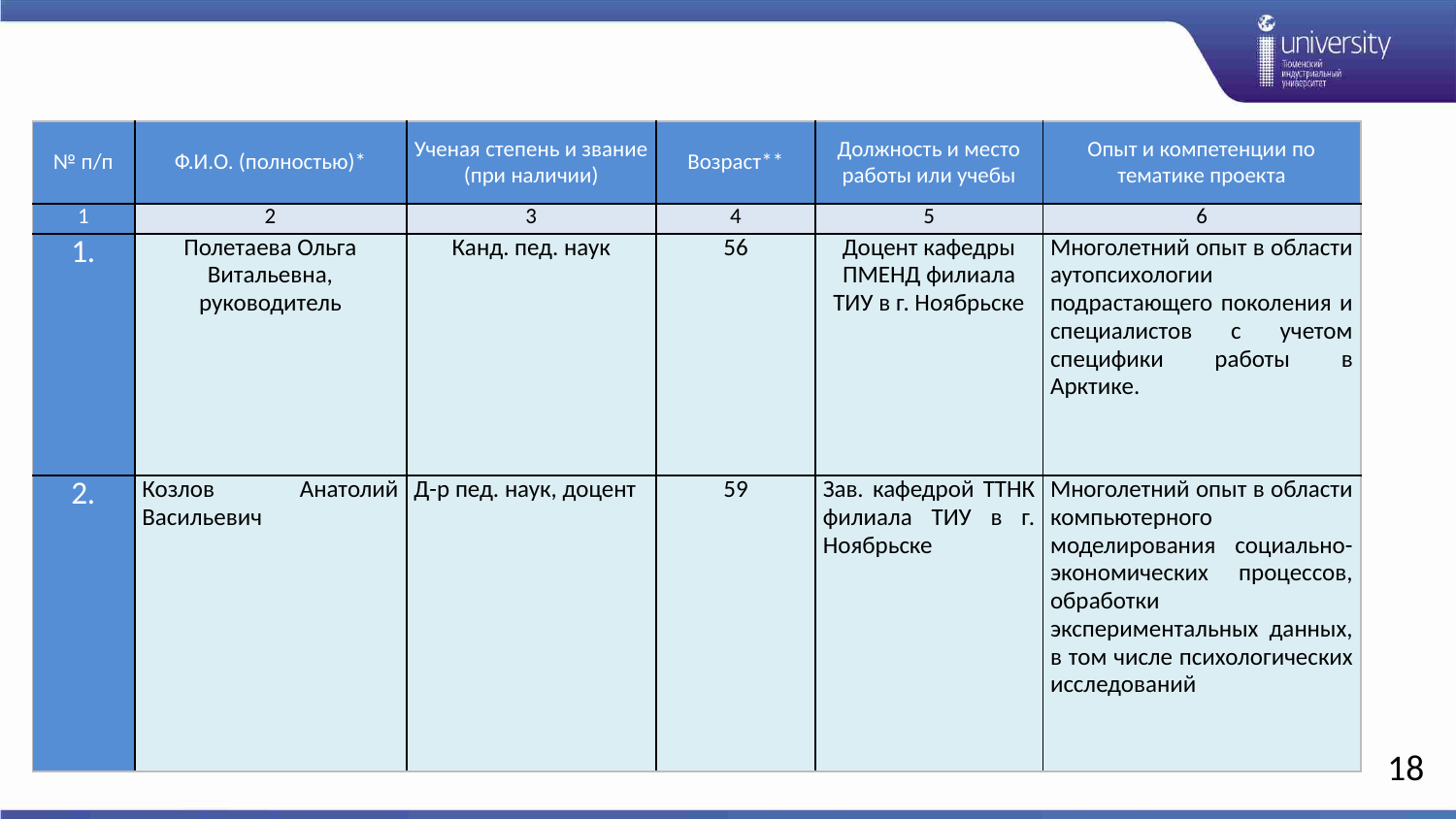

| № п/п | Ф.И.О. (полностью)\* | Ученая степень и звание (при наличии) | Возраст\*\* | Должность и место работы или учебы | Опыт и компетенции по тематике проекта |
| --- | --- | --- | --- | --- | --- |
| 1 | 2 | 3 | 4 | 5 | 6 |
| 1. | Полетаева Ольга Витальевна, руководитель | Канд. пед. наук | 56 | Доцент кафедры ПМЕНД филиала ТИУ в г. Ноябрьске | Многолетний опыт в области аутопсихологии подрастающего поколения и специалистов с учетом специфики работы в Арктике. |
| 2. | Козлов Анатолий Васильевич | Д-р пед. наук, доцент | 59 | Зав. кафедрой ТТНК филиала ТИУ в г. Ноябрьске | Многолетний опыт в области компьютерного моделирования социально-экономических процессов, обработки экспериментальных данных, в том числе психологических исследований |
18